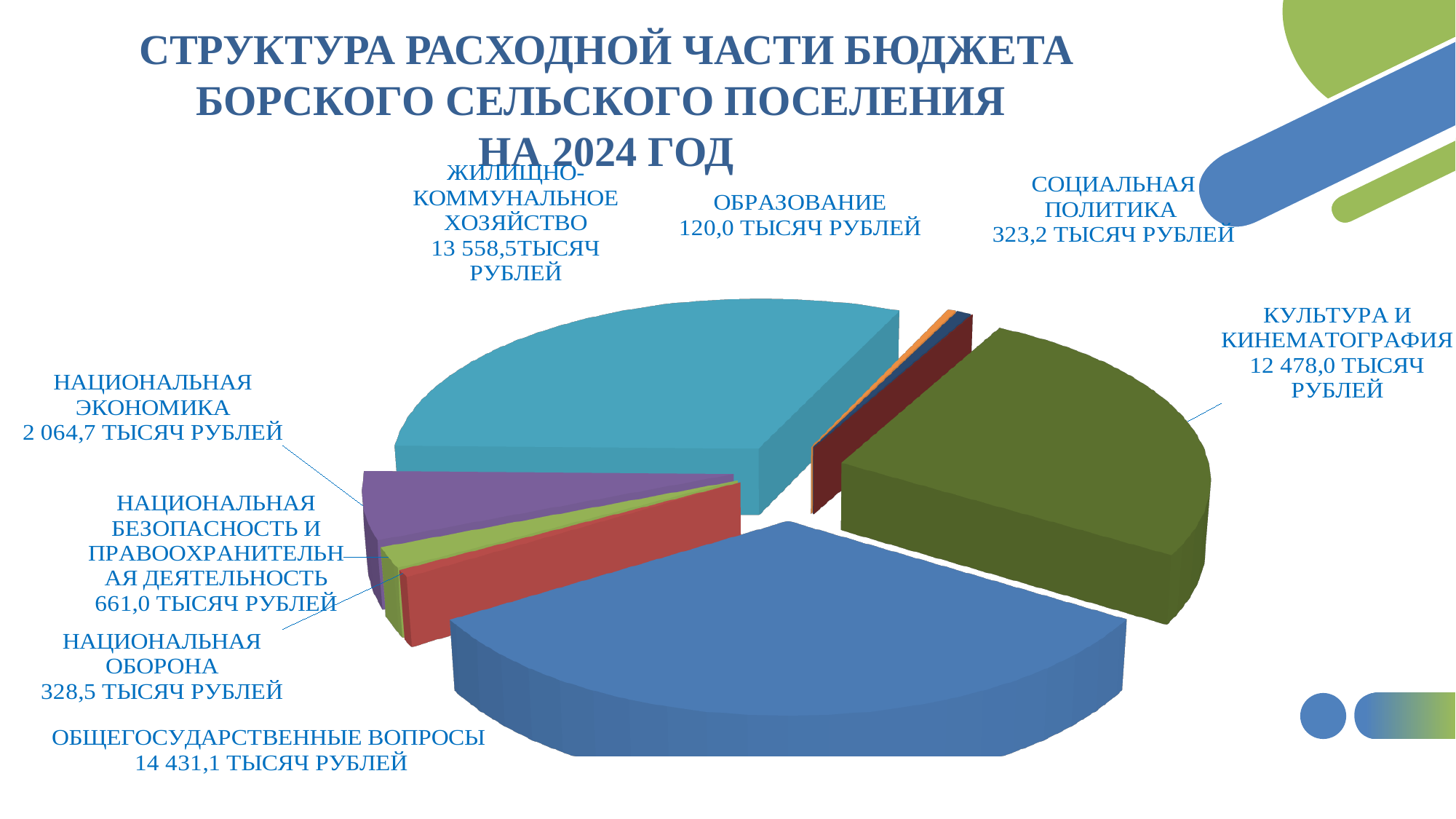

СТРУКТУРА РАСХОДНОЙ ЧАСТИ БЮДЖЕТА
БОРСКОГО СЕЛЬСКОГО ПОСЕЛЕНИЯ
НА 2024 ГОД

[unsupported chart]